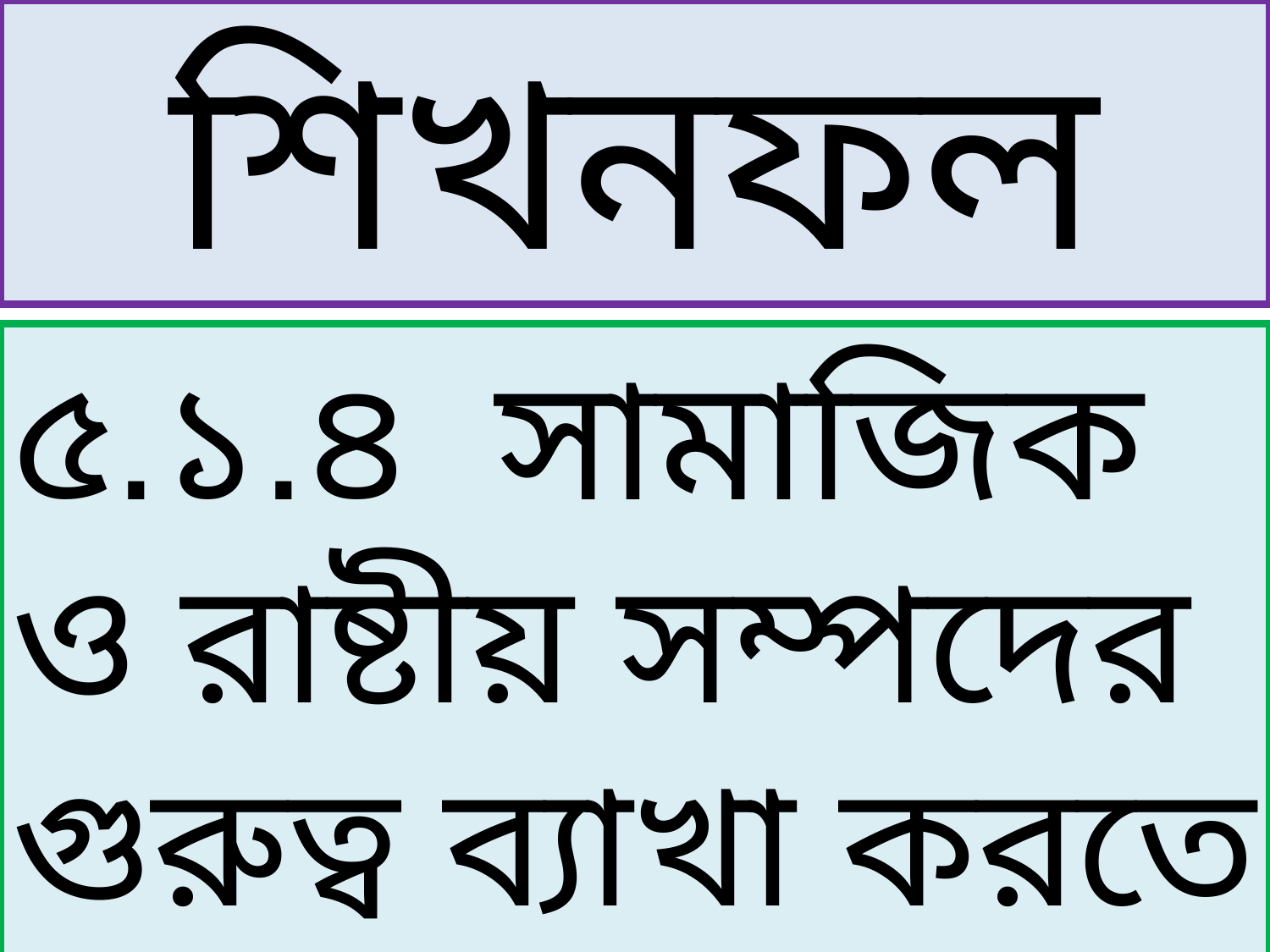

শিখনফল
৫.১.৪  সামাজিক ও রাষ্টীয় সম্পদের গুরুত্ব ব্যাখা করতে পারবে ।